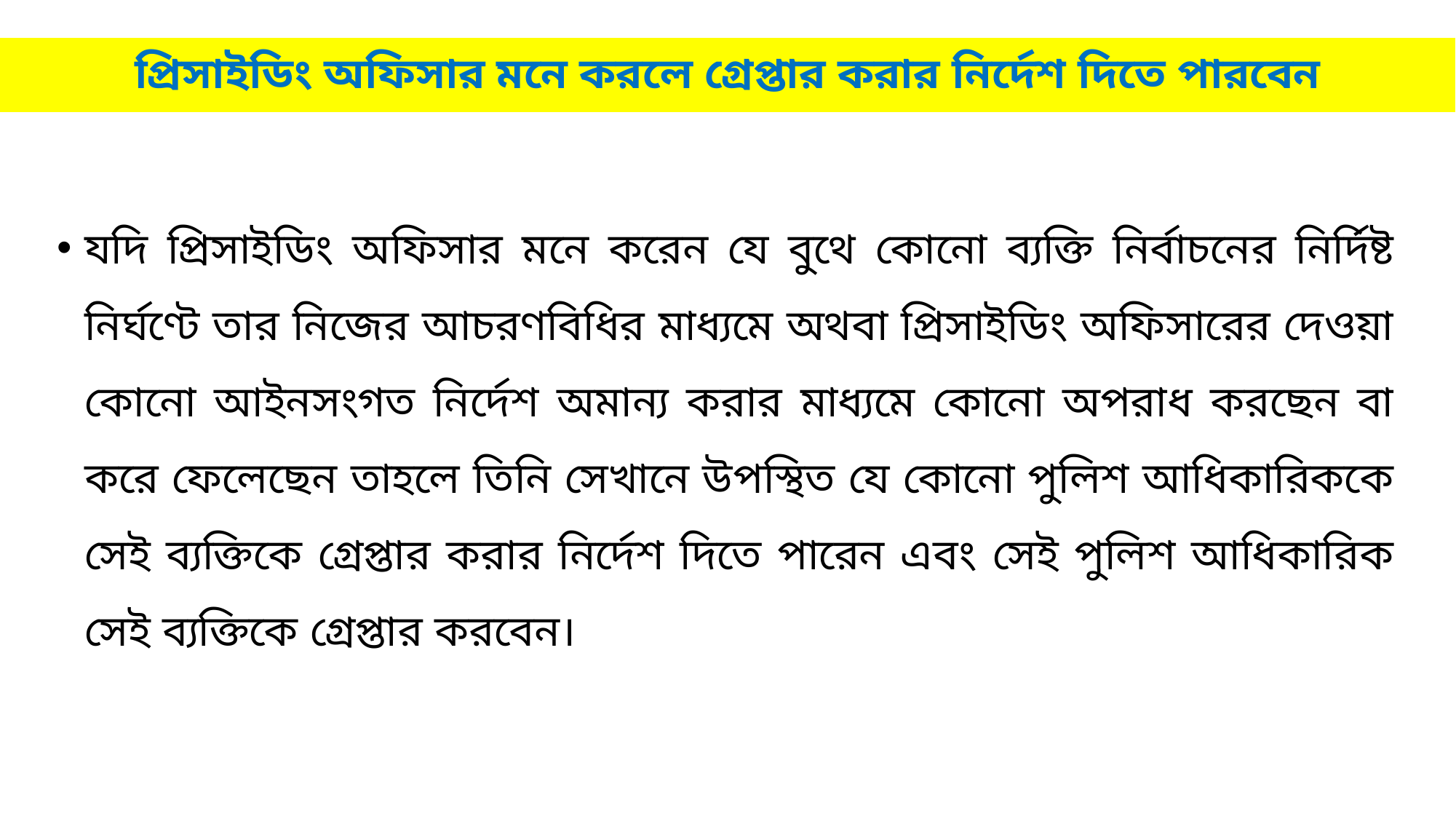

# প্রিসাইডিং অফিসার মনে করলে গ্রেপ্তার করার নির্দেশ দিতে পারবেন
যদি প্রিসাইডিং অফিসার মনে করেন যে বুথে কোনো ব্যক্তি নির্বাচনের নির্দিষ্ট নির্ঘণ্টে তার নিজের আচরণবিধির মাধ্যমে অথবা প্রিসাইডিং অফিসারের দেওয়া কোনো আইনসংগত নির্দেশ অমান্য করার মাধ্যমে কোনো অপরাধ করছেন বা করে ফেলেছেন তাহলে তিনি সেখানে উপস্থিত যে কোনো পুলিশ আধিকারিককে সেই ব্যক্তিকে গ্রেপ্তার করার নির্দেশ দিতে পারেন এবং সেই পুলিশ আধিকারিক সেই ব্যক্তিকে গ্রেপ্তার করবেন।